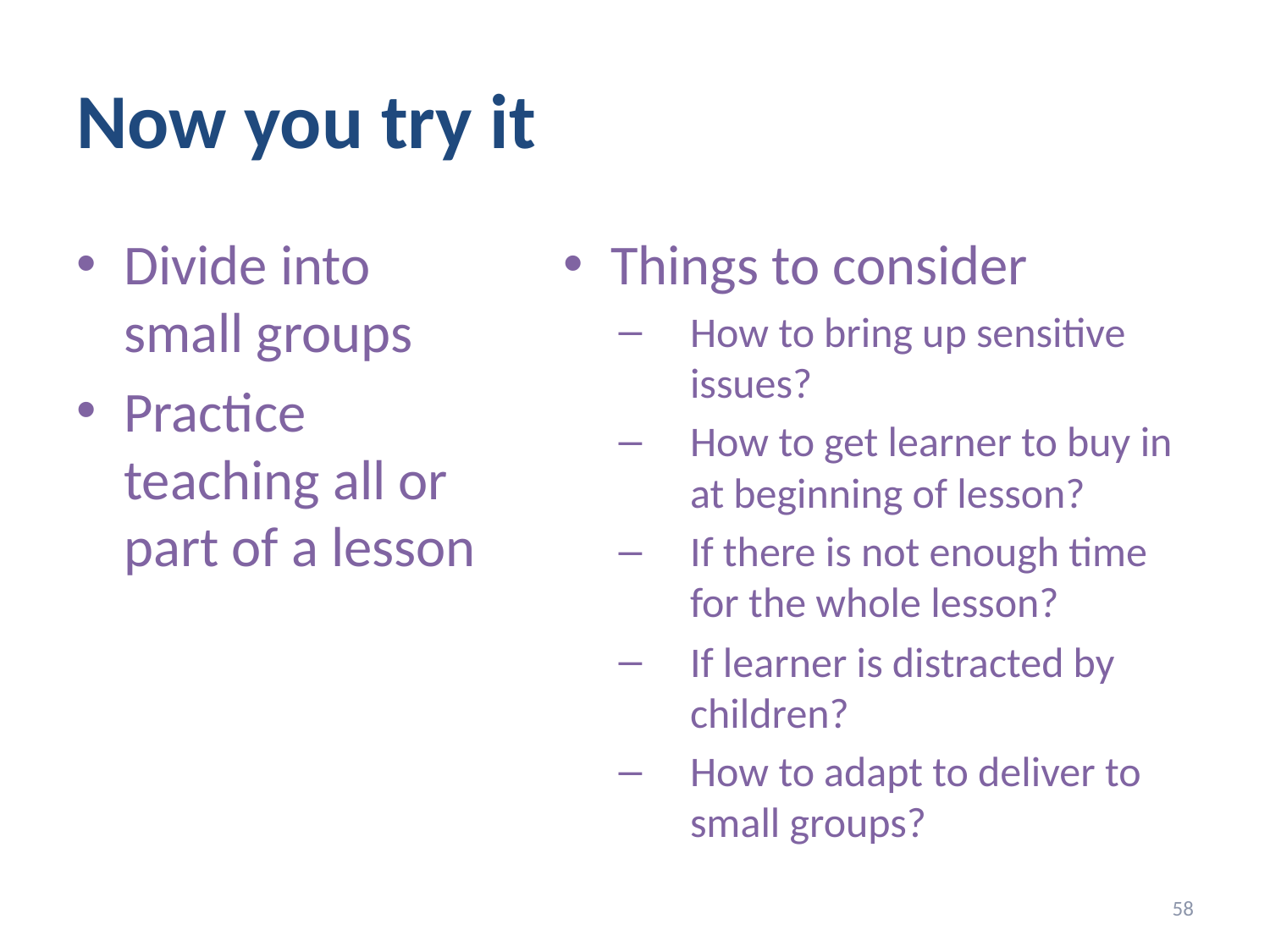

# Now you try it
Divide into small groups
Practice teaching all or part of a lesson
Things to consider
How to bring up sensitive issues?
How to get learner to buy in at beginning of lesson?
If there is not enough time for the whole lesson?
If learner is distracted by children?
How to adapt to deliver to small groups?

58